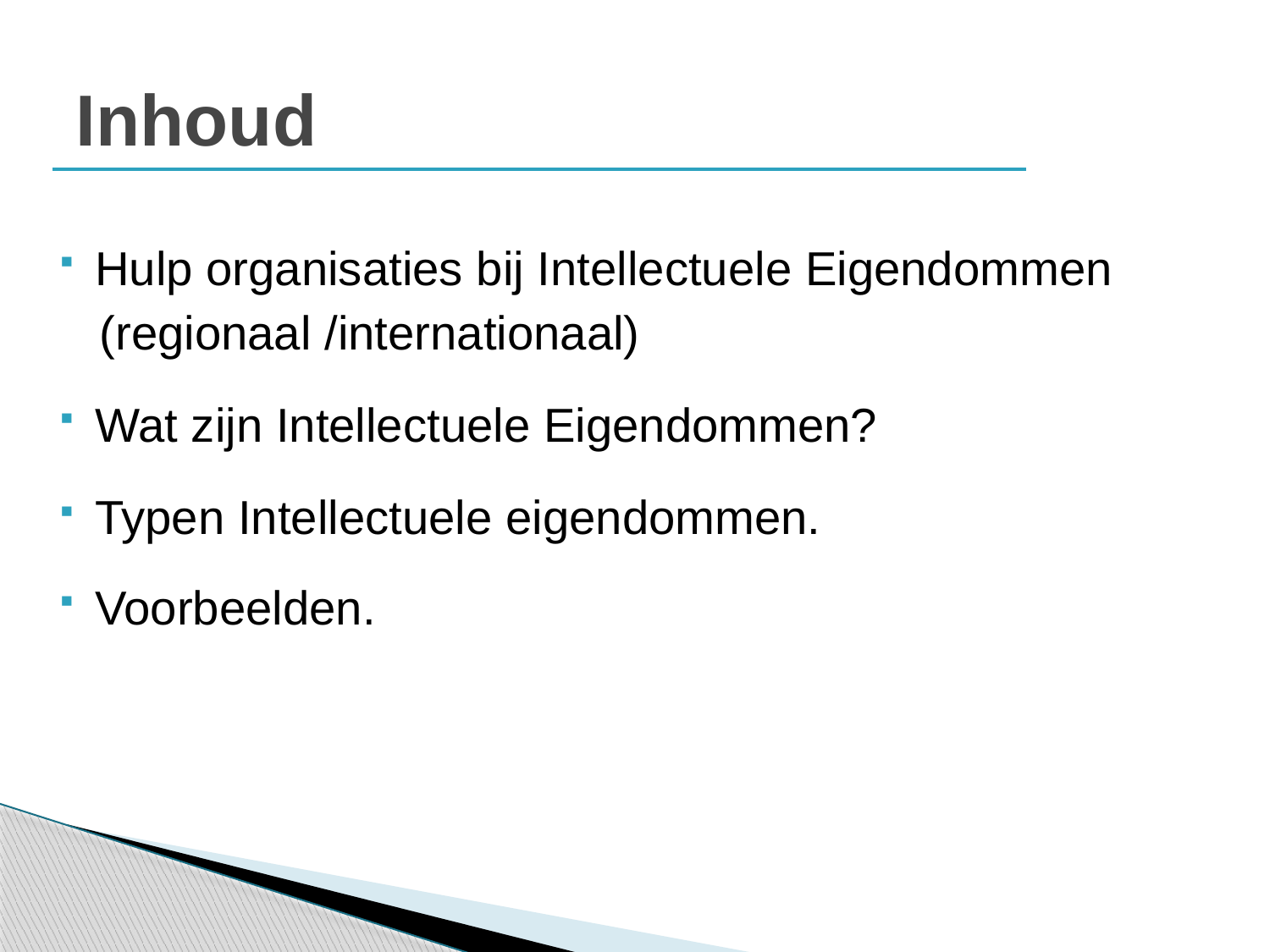

# Inhoud

Hulp organisaties bij Intellectuele Eigendommen
   (regionaal /internationaal)

Wat zijn Intellectuele Eigendommen?

Typen Intellectuele eigendommen.

Voorbeelden.